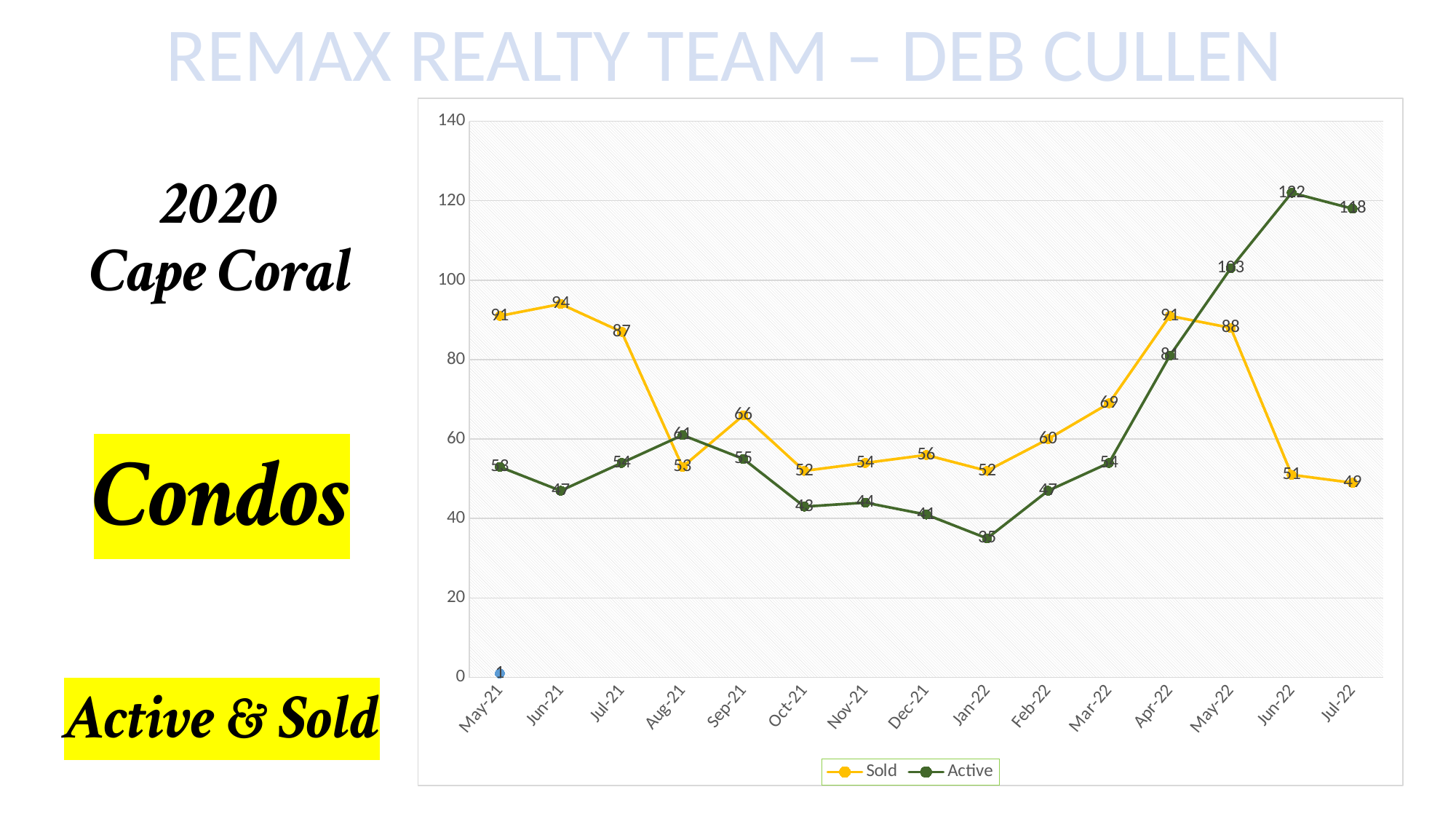

# 2020 Cape Coral Condos Active & Sold

[unsupported chart]